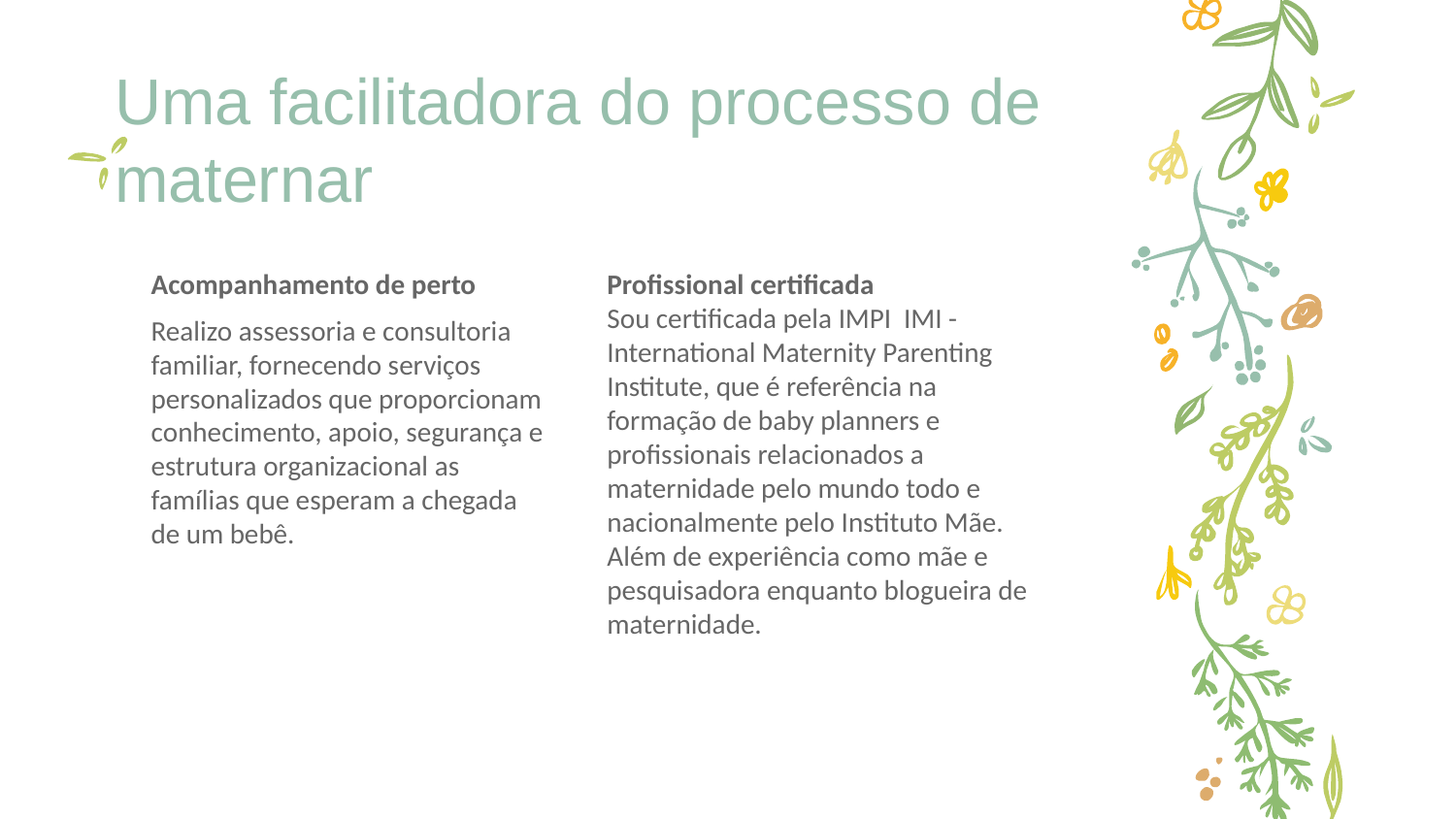

# Uma facilitadora do processo de maternar
Acompanhamento de perto
Realizo assessoria e consultoria familiar, fornecendo serviços personalizados que proporcionam conhecimento, apoio, segurança e estrutura organizacional as famílias que esperam a chegada de um bebê.
Profissional certificada
Sou certificada pela IMPI  IMI - International Maternity Parenting Institute, que é referência na formação de baby planners e profissionais relacionados a maternidade pelo mundo todo e nacionalmente pelo Instituto Mãe. Além de experiência como mãe e pesquisadora enquanto blogueira de maternidade.